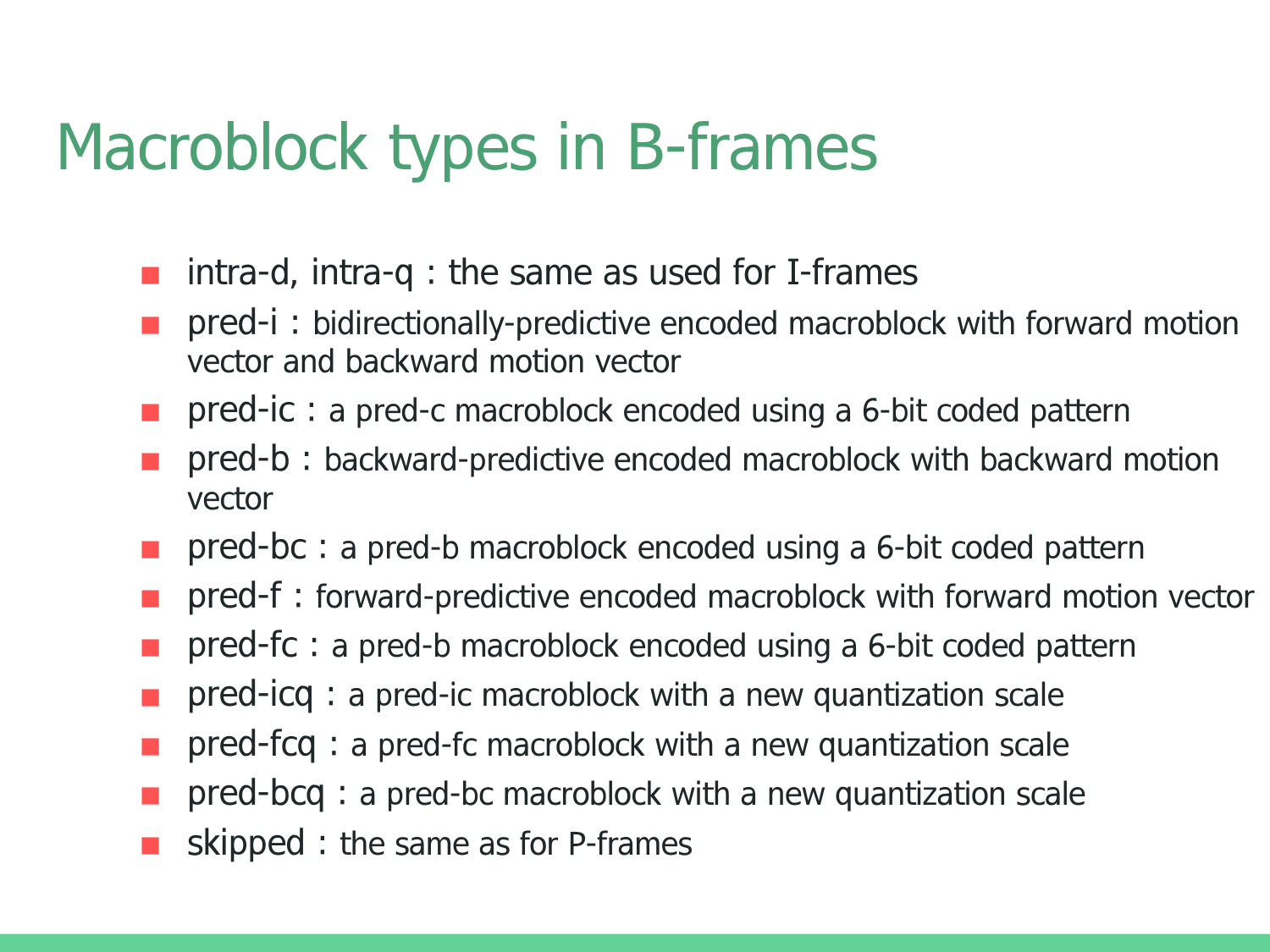

# Macroblock types in B-frames
intra-d, intra-q : the same as used for I-frames
pred-i : bidirectionally-predictive encoded macroblock with forward motion vector and backward motion vector
pred-ic : a pred-c macroblock encoded using a 6-bit coded pattern
pred-b : backward-predictive encoded macroblock with backward motion vector
pred-bc : a pred-b macroblock encoded using a 6-bit coded pattern
pred-f : forward-predictive encoded macroblock with forward motion vector
pred-fc : a pred-b macroblock encoded using a 6-bit coded pattern
pred-icq : a pred-ic macroblock with a new quantization scale
pred-fcq : a pred-fc macroblock with a new quantization scale
pred-bcq : a pred-bc macroblock with a new quantization scale
skipped : the same as for P-frames